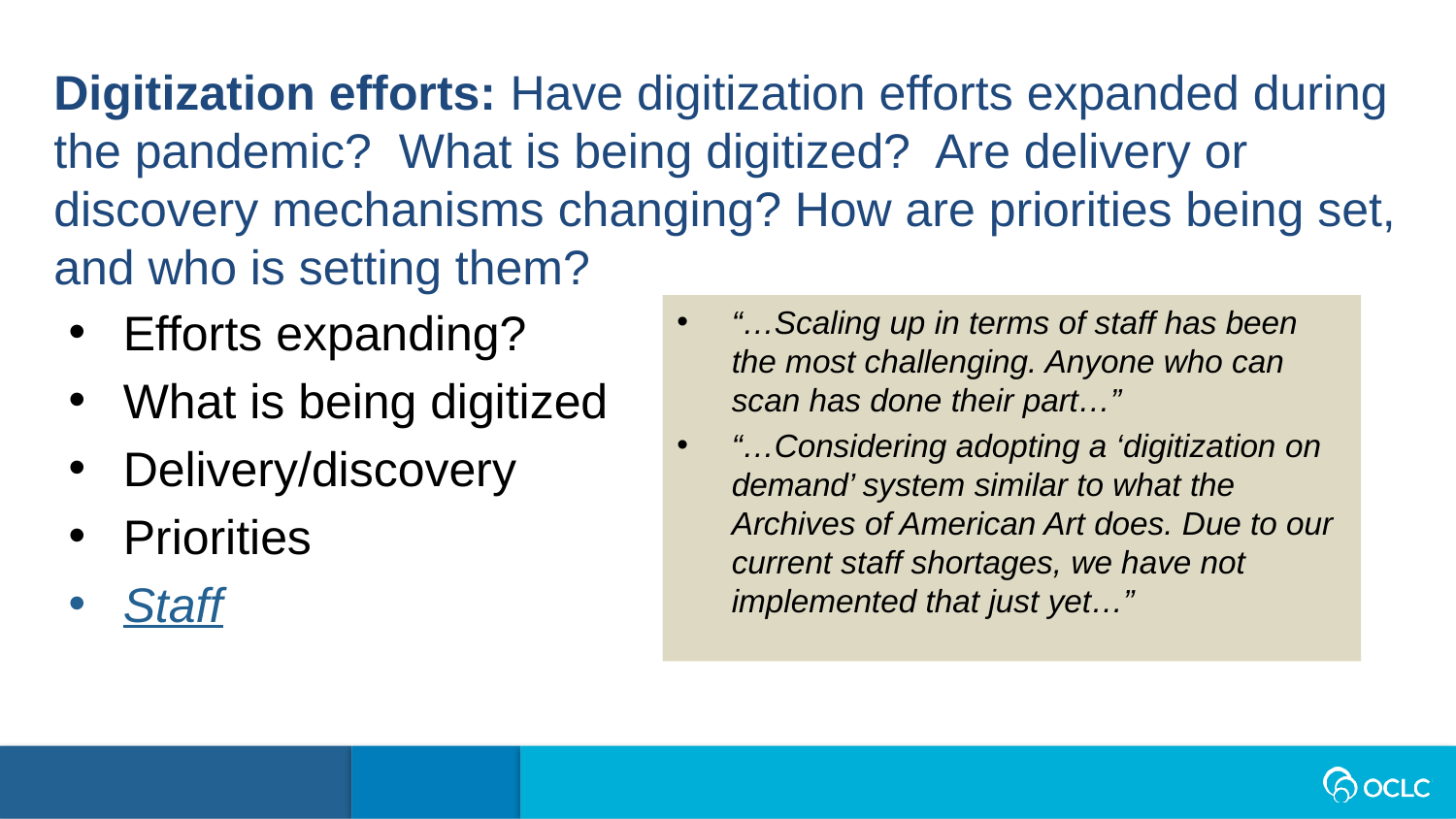

Digitization efforts: Have digitization efforts expanded during the pandemic?  What is being digitized?  Are delivery or discovery mechanisms changing? How are priorities being set, and who is setting them?
Efforts expanding?
What is being digitized
Delivery/discovery
Priorities
Staff

“…Scaling up in terms of staff has been the most challenging. Anyone who can scan has done their part…”
“…Considering adopting a ‘digitization on demand’ system similar to what the Archives of American Art does. Due to our current staff shortages, we have not implemented that just yet…”